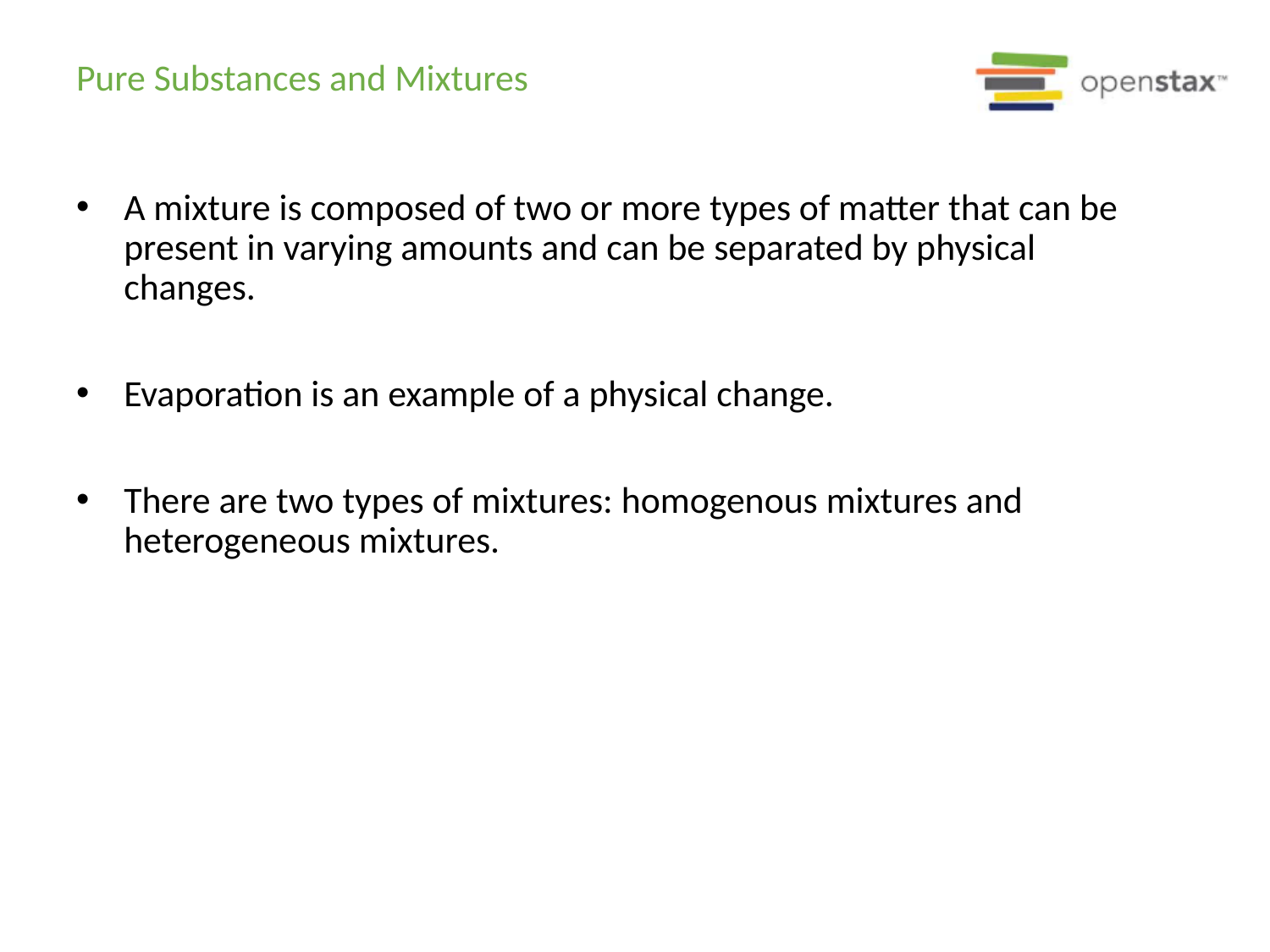

# Pure Substances and Mixtures
A mixture is composed of two or more types of matter that can be present in varying amounts and can be separated by physical changes.

Evaporation is an example of a physical change.

There are two types of mixtures: homogenous mixtures and heterogeneous mixtures.